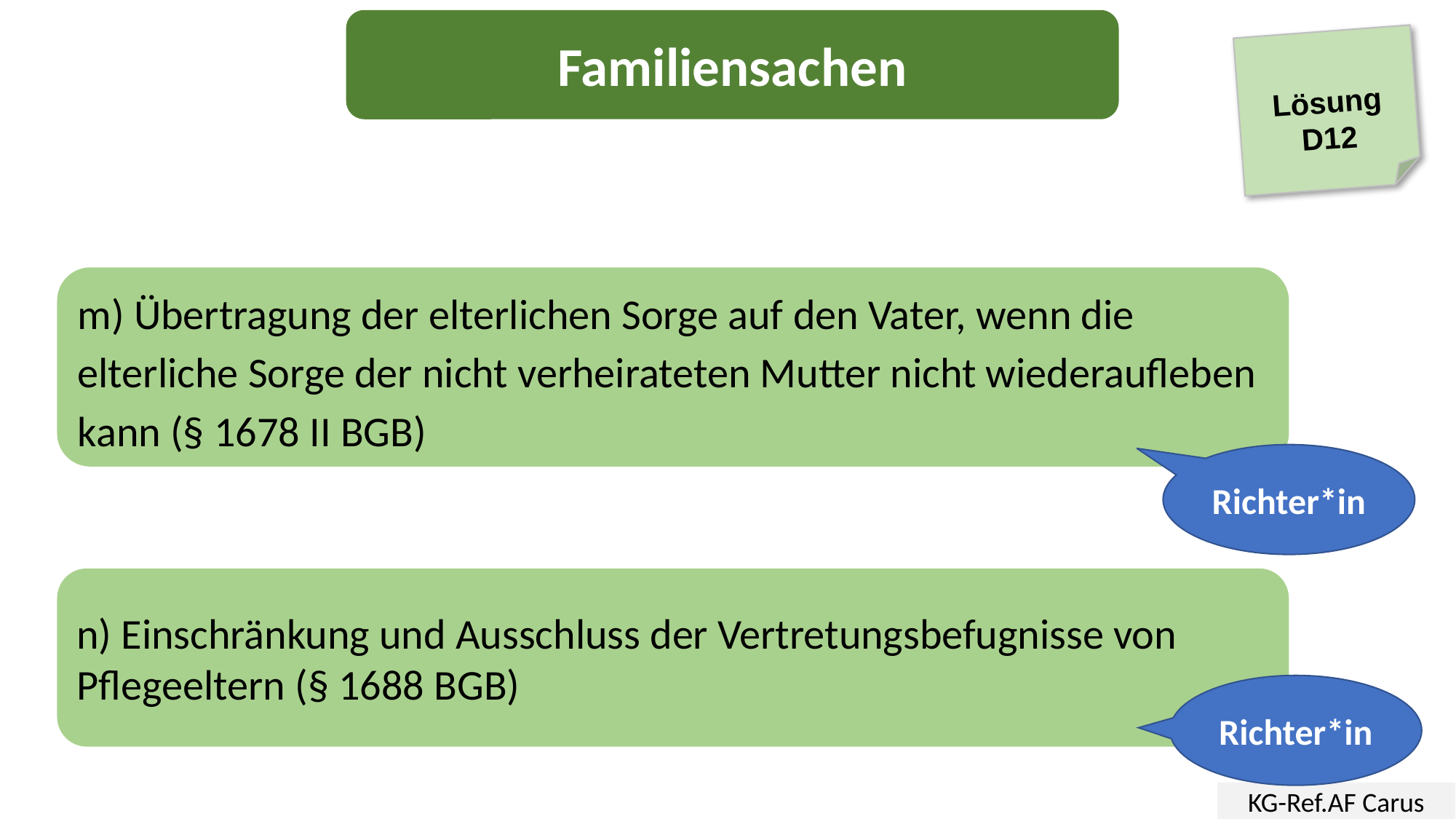

Familiensachen

Lösung
D12
m) Übertragung der elterlichen Sorge auf den Vater, wenn die elterliche Sorge der nicht verheirateten Mutter nicht wiederaufleben kann (§ 1678 II BGB)
Richter*in
n) Einschränkung und Ausschluss der Vertretungsbefugnisse von Pflegeeltern (§ 1688 BGB)
Richter*in
KG-Ref.AF Carus